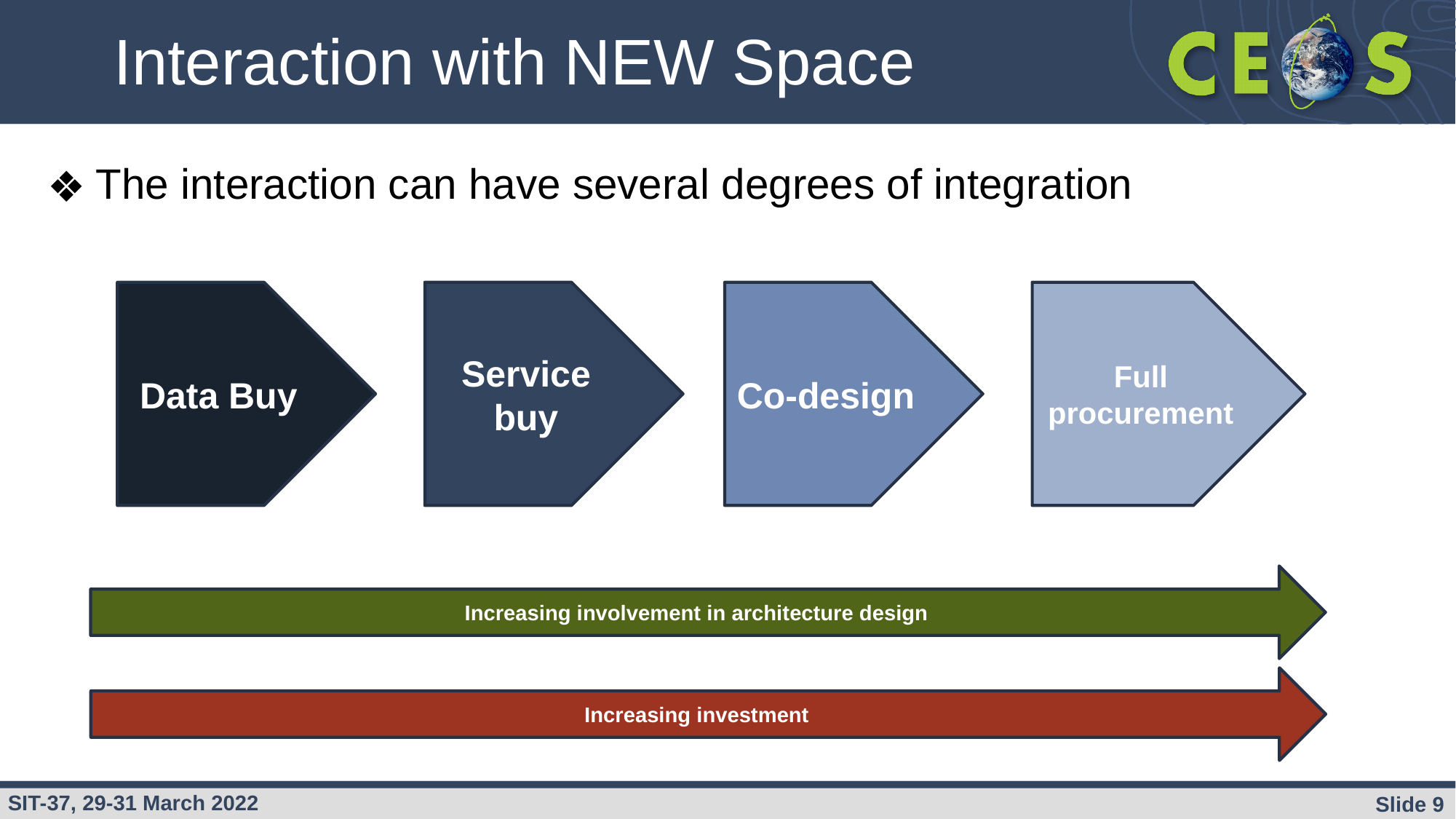

Interaction with NEW Space
The interaction can have several degrees of integration
Full procurement
Co-design
Data Buy
Service buy
Increasing involvement in architecture design
Increasing investment